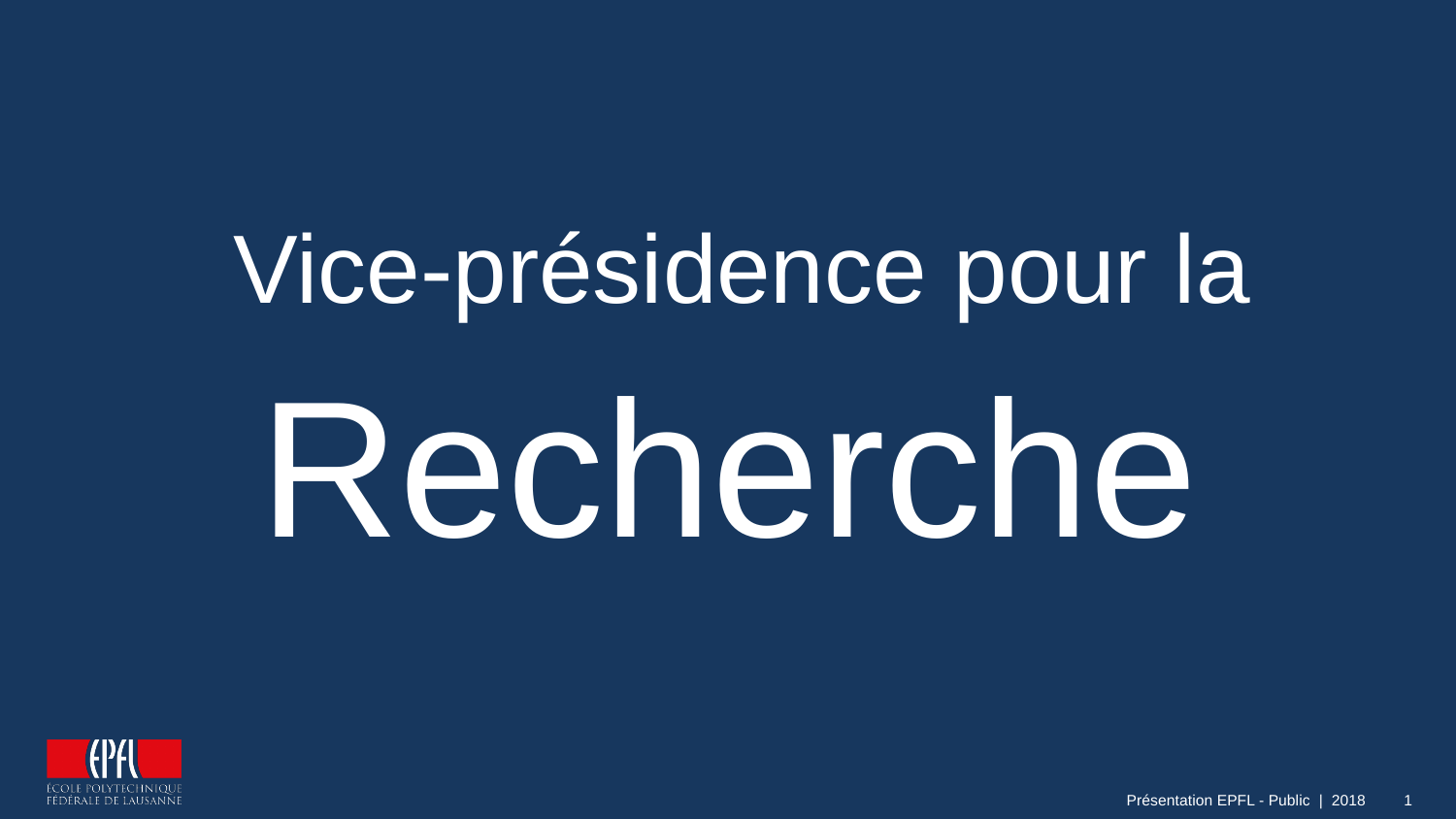

Vice-présidence pour la
Recherche
Présentation EPFL - Public  |  2018
1